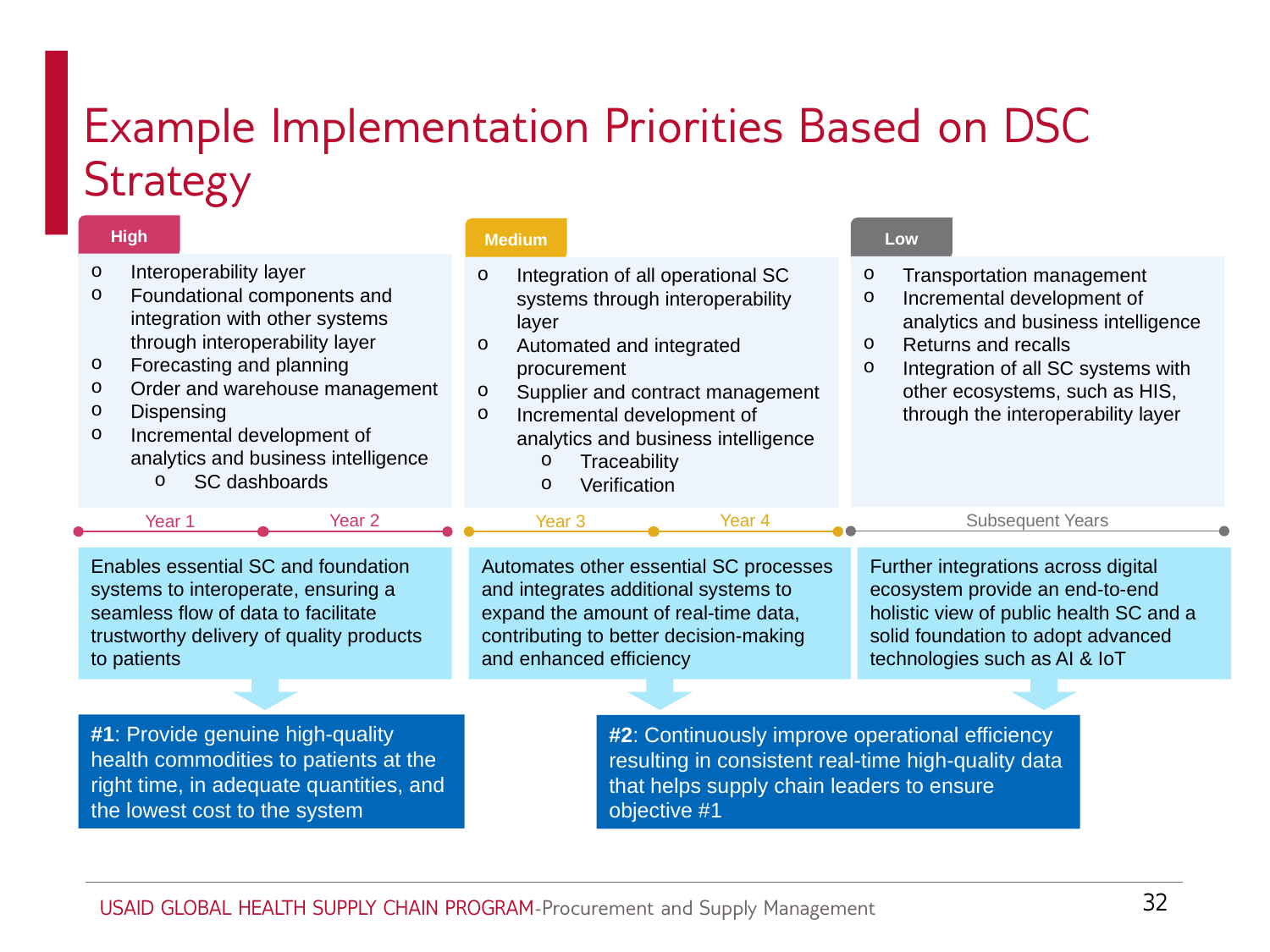

Example Implementation Priorities Based on DSC Strategy
High
Low
Medium
Interoperability layer
Foundational components and integration with other systems through interoperability layer
Forecasting and planning
Order and warehouse management
Dispensing
Incremental development of analytics and business intelligence
SC dashboards
Transportation management
Incremental development of analytics and business intelligence
Returns and recalls
Integration of all SC systems with other ecosystems, such as HIS, through the interoperability layer
Integration of all operational SC systems through interoperability layer
Automated and integrated procurement
Supplier and contract management
Incremental development of analytics and business intelligence
Traceability
Verification
Year 4
Subsequent Years
Year 2
Year 3
Year 1
Enables essential SC and foundation systems to interoperate, ensuring a seamless flow of data to facilitate trustworthy delivery of quality products to patients
Further integrations across digital ecosystem provide an end-to-end holistic view of public health SC and a solid foundation to adopt advanced technologies such as AI & IoT
Automates other essential SC processes and integrates additional systems to expand the amount of real-time data, contributing to better decision-making and enhanced efficiency
#1: Provide genuine high-quality health commodities to patients at the right time, in adequate quantities, and the lowest cost to the system
#2: Continuously improve operational efficiency resulting in consistent real-time high-quality data that helps supply chain leaders to ensure objective #1
32